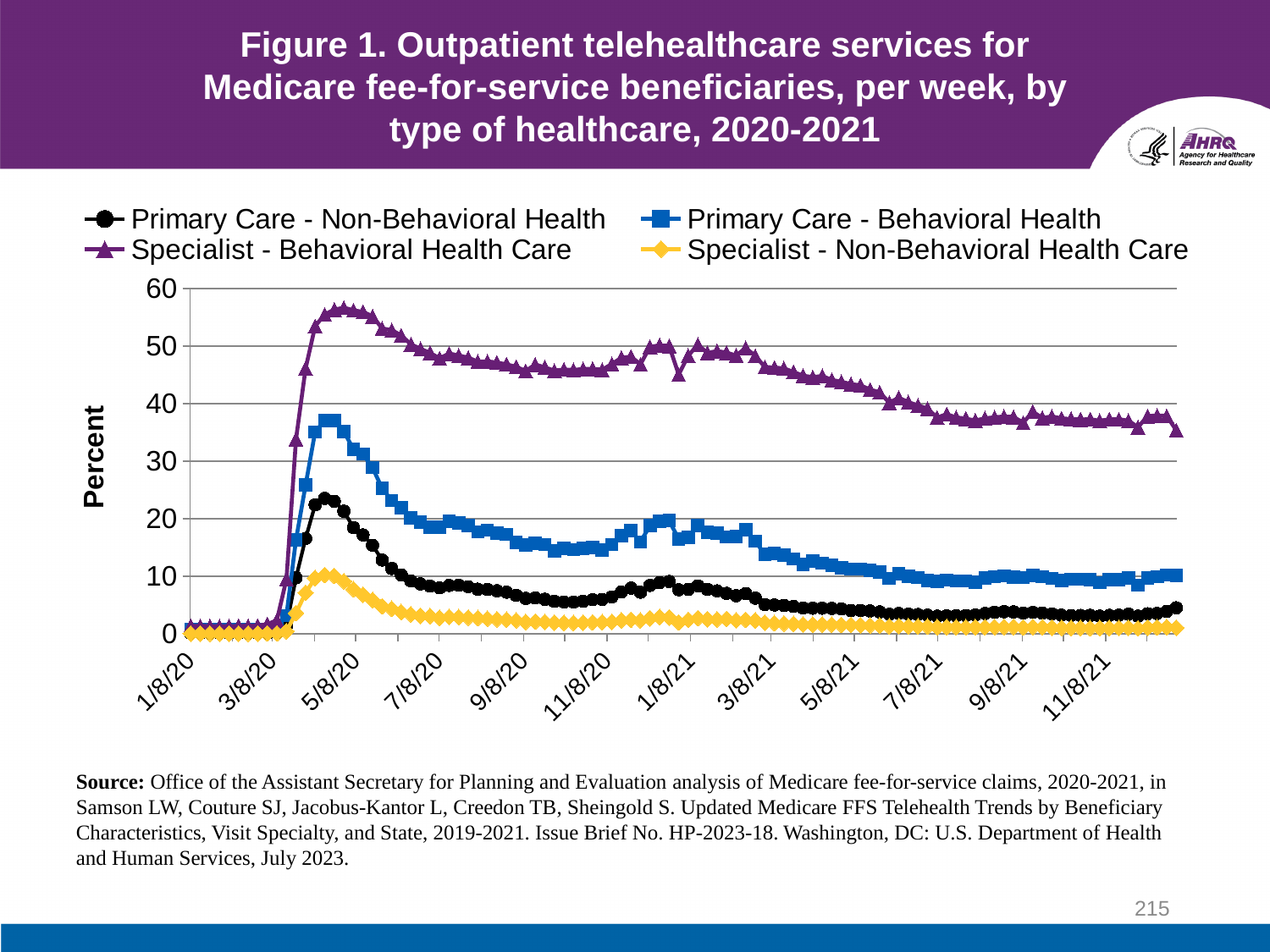

# Figure 1. Outpatient telehealthcare services for Medicare fee-for-service beneficiaries, per week, by type of healthcare, 2020-2021

### Chart

| Category | Primary Care - Non-Behavioral Health  | Primary Care - Behavioral Health | Specialist - Behavioral Health Care | Specialist - Non-Behavioral Health Care |
|---|---|---|---|---|
| 43838 | 0.07540821718839531 | 0.7284419701421885 | 1.3417615009370425 | 0.023464267494861746 |
| 43845 | 0.08786873342923394 | 0.7943278849401942 | 1.3590734900125478 | 0.026896293377365262 |
| 43852 | 0.0765847566983506 | 0.736680656157915 | 1.297833140397502 | 0.023474938074670736 |
| 43859 | 0.07399427723860813 | 0.7535478842594096 | 1.2960269826838837 | 0.02377001876893561 |
| 43866 | 0.07345906115124076 | 0.7366517535583488 | 1.286357089227678 | 0.024821972822896395 |
| 43873 | 0.07460824789896554 | 0.7592262579788096 | 1.3614007406611712 | 0.024708285579216015 |
| 43880 | 0.07364858205840047 | 0.7669941648130085 | 1.3688292516332308 | 0.025156275586637404 |
| 43887 | 0.07922779355481394 | 0.7589611212413557 | 1.389647137744379 | 0.026989323916019145 |
| 43894 | 0.10271454973926307 | 0.7832092044409159 | 1.661381836589773 | 0.05032468458421523 |
| 43901 | 0.1442652650228009 | 0.9862929357113821 | 2.3311571604140173 | 0.04056810095959625 |
| 43908 | 1.385133712876892 | 3.1707021772731494 | 9.457734349982259 | 0.4227447289728138 |
| 43915 | 9.721035225796179 | 16.32238730215599 | 33.78640822575463 | 3.580227154216429 |
| 43922 | 16.547883095834624 | 25.826300612675112 | 46.08923174087607 | 7.110223568510469 |
| 43929 | 22.376659443986874 | 35.07636960911469 | 53.43624691485985 | 9.658798273349392 |
| 43936 | 23.512410322705893 | 37.03327089770583 | 55.460117917327956 | 10.18778040297442 |
| 43943 | 23.003115367117314 | 37.0623242789678 | 56.30851742646353 | 10.051820017055757 |
| 43950 | 21.283293736068007 | 35.12796115954266 | 56.64159934092184 | 9.10966415150024 |
| 43957 | 18.424170995857107 | 32.05050241797701 | 56.20180319197592 | 7.7371182441626525 |
| 43964 | 17.149970677152197 | 31.199589371945553 | 55.907927281599825 | 6.76783855217426 |
| 43971 | 15.366784583303685 | 28.85525004364009 | 55.164176079844275 | 5.863251510917586 |
| 43978 | 12.803861404974324 | 25.24448325772829 | 53.03986009502395 | 4.7468252186243785 |
| 43985 | 11.337133239316197 | 23.148567767342282 | 52.75137759418323 | 4.3456273642563925 |
| 43992 | 10.18570788748212 | 21.920312385078798 | 51.828817474515695 | 3.746780878980361 |
| 43999 | 9.176322378331419 | 20.15996154513773 | 50.29156084798171 | 3.36048767128062 |
| 44006 | 8.647015538274983 | 19.338802091827304 | 49.494202589961475 | 3.1075591013870216 |
| 44013 | 8.267638417492092 | 18.49182565975874 | 48.80749032800997 | 3.0494041226124673 |
| 44020 | 7.966561773906941 | 18.480932031461727 | 47.83909162184261 | 2.7598117441802223 |
| 44027 | 8.380434095532001 | 19.486513267732555 | 48.6631503573606 | 2.9127915880763084 |
| 44034 | 8.403621655260553 | 19.201074925382997 | 48.353849019144775 | 2.8909973603747563 |
| 44041 | 8.161245027132397 | 18.76087011317521 | 47.944990557358 | 2.805583913087316 |
| 44048 | 7.729545745399238 | 17.679082977239567 | 47.28909786171375 | 2.725491634818 |
| 44055 | 7.681624720766391 | 18.015419056869533 | 47.30875295603879 | 2.6082372863555396 |
| 44062 | 7.457767281136819 | 17.46441461894769 | 47.11790902363611 | 2.5109443125221667 |
| 44069 | 7.211866206540099 | 17.237302858383778 | 46.788628106533295 | 2.4387933930757977 |
| 44076 | 6.6849433817214425 | 15.873044972187012 | 46.3791235769158 | 2.314604063867761 |
| 44083 | 6.141356568386535 | 15.455730360119496 | 45.64136315514863 | 2.0369850384222654 |
| 44090 | 6.213936769849593 | 15.742829561410755 | 46.77222119657307 | 2.1022113324546057 |
| 44097 | 5.97362117597341 | 15.494205339601738 | 46.28095014426626 | 2.0423637851731202 |
| 44104 | 5.629942699503051 | 14.40176881459272 | 45.70789665010735 | 1.9333438628789916 |
| 44111 | 5.509763606058268 | 14.78580387395603 | 45.900821911714004 | 1.8919823063123902 |
| 44118 | 5.491632140765528 | 14.607555399983843 | 45.82547263343361 | 1.8755732285658042 |
| 44125 | 5.637273682965257 | 14.858923932812381 | 45.996556894541015 | 1.9060331594571618 |
| 44132 | 5.900535111792266 | 14.966478966995197 | 46.0302759926663 | 1.9516372386267407 |
| 44139 | 5.948857482626451 | 14.570980513273819 | 45.866851595006935 | 2.008495026723039 |
| 44146 | 6.381236900715849 | 15.481845174772294 | 46.85063211644998 | 2.04089830323628 |
| 44153 | 7.245064558216469 | 16.998008899675305 | 47.9445458740445 | 2.3037279916844176 |
| 44160 | 7.910822536342034 | 17.890281374072156 | 48.132476603305406 | 2.4090899449940655 |
| 44167 | 7.205620478158485 | 15.95252325434572 | 46.82065515282581 | 2.314414431244302 |
| 44174 | 8.39036878950781 | 18.77466522584144 | 49.84229904353133 | 2.682200354355997 |
| 44181 | 8.888538427106974 | 19.503935250383957 | 50.101131004826584 | 2.894739427578381 |
| 44188 | 9.07584874931686 | 19.63481543129755 | 50.01233965847774 | 2.8272835494485897 |
| 44195 | 7.638289293802977 | 16.431205661917094 | 45.024743887072916 | 1.9486622428470057 |
| 44202 | 7.688041882820578 | 16.741031706771544 | 48.31693559594953 | 2.412107037542457 |
| 44209 | 8.305821837243798 | 18.79041091645458 | 50.22194928714665 | 2.702553399624886 |
| 44216 | 7.6876735185231055 | 17.633939157239897 | 48.78104747310283 | 2.5089957371834877 |
| 44223 | 7.442302528702478 | 17.49281245535956 | 49.11480707383099 | 2.4764931447162306 |
| 44230 | 7.004861752286423 | 16.817244058257543 | 48.83212643991071 | 2.565317275808996 |
| 44237 | 6.6053706723420325 | 16.897765812191682 | 48.33357224770643 | 2.321315783700272 |
| 44244 | 6.977231265174373 | 18.02743620637788 | 49.647238183618434 | 2.4199206616126943 |
| 44251 | 6.179887643096665 | 16.05810518622286 | 48.26619279424531 | 2.3005699093493464 |
| 44258 | 5.081284006413089 | 13.796341636885243 | 46.3499620765528 | 1.8933109627279638 |
| 44265 | 4.991118176483226 | 13.925154833183989 | 46.23630807394014 | 1.8322183405409396 |
| 44272 | 4.903619713960227 | 13.612070085248055 | 46.10090019976614 | 1.7733569385407575 |
| 44279 | 4.746778414075879 | 12.981351650456801 | 45.46669502156859 | 1.7170933536455466 |
| 44286 | 4.478717956862426 | 12.065004934089803 | 44.82539006465249 | 1.60442051048459 |
| 44293 | 4.428896366460292 | 12.647294039607685 | 44.575087775295245 | 1.5758280141926588 |
| 44300 | 4.4249819508769175 | 12.220298836291217 | 44.783648956264834 | 1.6009865607311127 |
| 44307 | 4.390490125249027 | 11.92578191616358 | 44.0890525113262 | 1.5757039304719864 |
| 44314 | 4.285556078068066 | 11.46470616369562 | 43.766343049706464 | 1.5343571283335238 |
| 44321 | 4.031262811291244 | 11.19889450990071 | 43.3714516977303 | 1.5207192632790432 |
| 44328 | 4.035058091545111 | 11.241076981501765 | 43.15638360708321 | 1.4794894222643915 |
| 44335 | 3.9484445974491322 | 10.96304606775811 | 42.41827514664479 | 1.4288839707059484 |
| 44342 | 3.7989928384509946 | 10.695286276178773 | 41.93634724835279 | 1.400532407357209 |
| 44349 | 3.3657561935470746 | 9.63427036510857 | 40.13915943840047 | 1.2764633546782007 |
| 44356 | 3.5161473304710524 | 10.39713998928976 | 40.99055862899426 | 1.3233588486857593 |
| 44363 | 3.3902536213623673 | 9.997505420912248 | 40.237701122930154 | 1.2749319477595418 |
| 44370 | 3.3250284677725657 | 9.773920479311906 | 39.66037264779669 | 1.2499695528532022 |
| 44377 | 3.2128356736137786 | 9.222689189262283 | 39.11651532105794 | 1.2540854313156409 |
| 44384 | 3.042955391827401 | 9.124057386825566 | 37.54819490284694 | 1.131118640963414 |
| 44391 | 3.1245340117253217 | 9.33195395154717 | 38.14636463237216 | 1.1555841739294153 |
| 44398 | 3.1263393777562536 | 9.194733051868546 | 37.575264146013964 | 1.1216323507826156 |
| 44405 | 3.165958716902082 | 9.138082923640912 | 37.367713688515465 | 1.1156583853561335 |
| 44412 | 3.247802838356955 | 8.930436482448547 | 37.03530798262923 | 1.114851171150093 |
| 44419 | 3.5095140295484057 | 9.662086074981978 | 37.43448121553142 | 1.1314625573185257 |
| 44426 | 3.7136718175560532 | 9.900012898756357 | 37.594519633808105 | 1.1527286922229467 |
| 44433 | 3.8067828124162233 | 10.028108918455308 | 37.74484709686111 | 1.1600360470591058 |
| 44440 | 3.790158917560545 | 9.81352897018057 | 37.65623346358409 | 1.184036492491732 |
| 44447 | 3.594698893865316 | 9.779793393801814 | 36.671040971579934 | 1.079921686433683 |
| 44454 | 3.7061392194617433 | 10.107776696863844 | 38.561480627369804 | 1.1527711228519206 |
| 44461 | 3.565459110820071 | 9.889675419447915 | 37.497917125241976 | 1.09419747738105 |
| 44468 | 3.4387270455932493 | 9.597597968548435 | 37.74413049051966 | 1.0343100626777897 |
| 44475 | 3.2186796672500697 | 9.248672447634473 | 37.41889070984143 | 1.0110966772345853 |
| 44482 | 3.164874942960347 | 9.477604525849474 | 37.29703662229706 | 0.9825587724520581 |
| 44489 | 3.173992076643954 | 9.476256913003558 | 37.2192339103882 | 0.9973601413627206 |
| 44496 | 3.177728503180098 | 9.354089933029828 | 37.26788559413546 | 0.9669207469715578 |
| 44503 | 3.070985337915004 | 8.87091471033077 | 37.009111222209754 | 0.9637914951744134 |
| 44510 | 3.185525345671865 | 9.363258834946725 | 37.25306828763373 | 0.9823954030565244 |
| 44517 | 3.2308633813555496 | 9.424179543025044 | 37.261664225812886 | 1.0127882252838458 |
| 44524 | 3.377119629763308 | 9.646496418376369 | 37.01547479930096 | 1.0394907342528572 |
| 44531 | 3.065204216230348 | 8.408622332436744 | 35.874830512181255 | 0.9369084021096964 |
| 44538 | 3.462396931136041 | 9.702353808824109 | 37.8151344201686 | 1.0494874612196434 |
| 44545 | 3.518584712874934 | 9.89257501714981 | 37.91716418810532 | 1.0996435510520077 |
| 44552 | 3.8736791149287795 | 10.165173876781376 | 37.845052955803865 | 1.129806224740229 |
| 44559 | 4.500855057432532 | 10.082233019379546 | 35.34677159556353 | 1.0198146721599 |
Source: Office of the Assistant Secretary for Planning and Evaluation analysis of Medicare fee-for-service claims, 2020-2021, in Samson LW, Couture SJ, Jacobus-Kantor L, Creedon TB, Sheingold S. Updated Medicare FFS Telehealth Trends by Beneficiary Characteristics, Visit Specialty, and State, 2019-2021. Issue Brief No. HP-2023-18. Washington, DC: U.S. Department of Health and Human Services, July 2023.
215